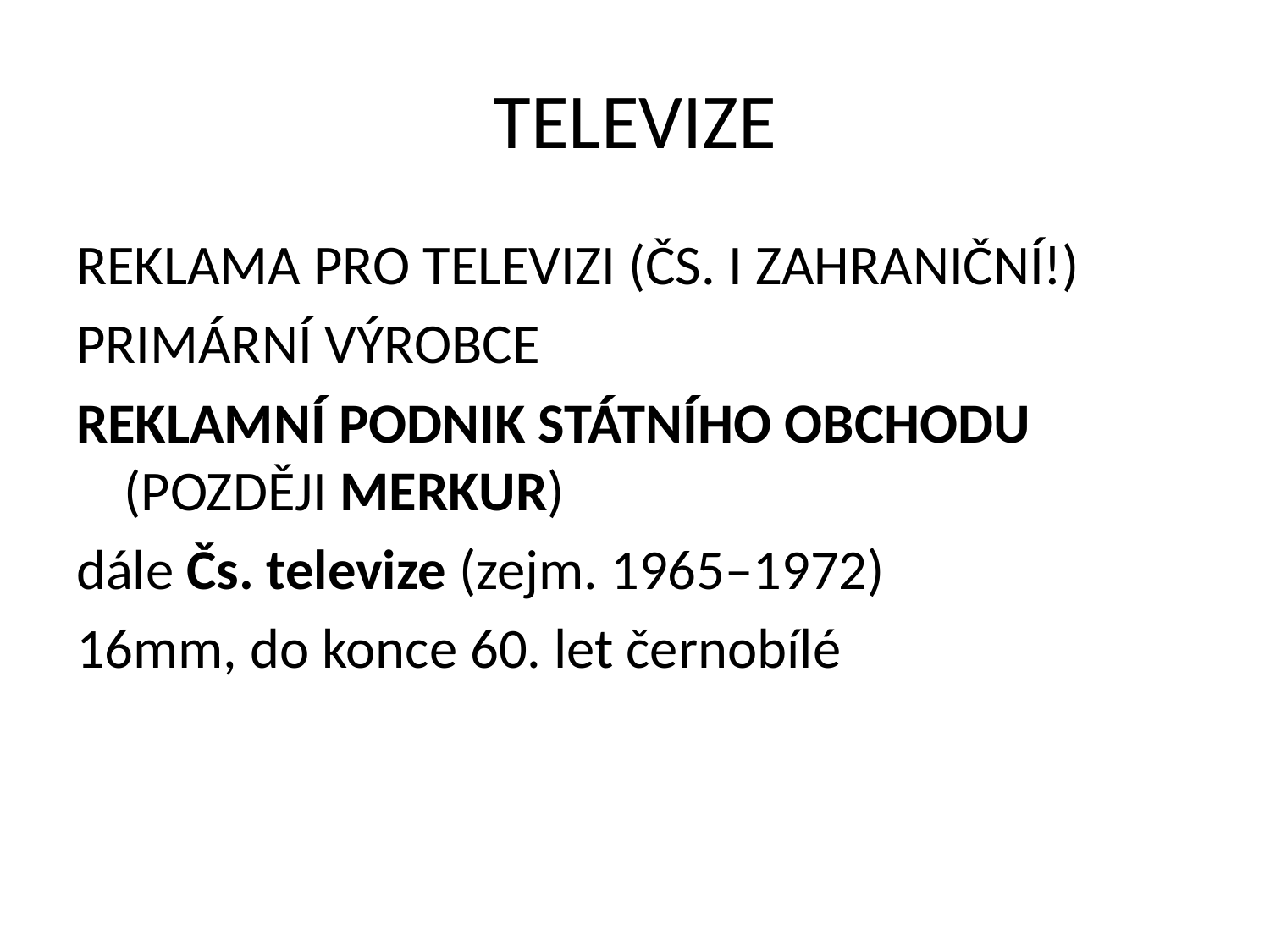

# TELEVIZE
REKLAMA PRO TELEVIZI (ČS. I ZAHRANIČNÍ!)
PRIMÁRNÍ VÝROBCE
REKLAMNÍ PODNIK STÁTNÍHO OBCHODU (POZDĚJI MERKUR)
dále Čs. televize (zejm. 1965–1972)
16mm, do konce 60. let černobílé